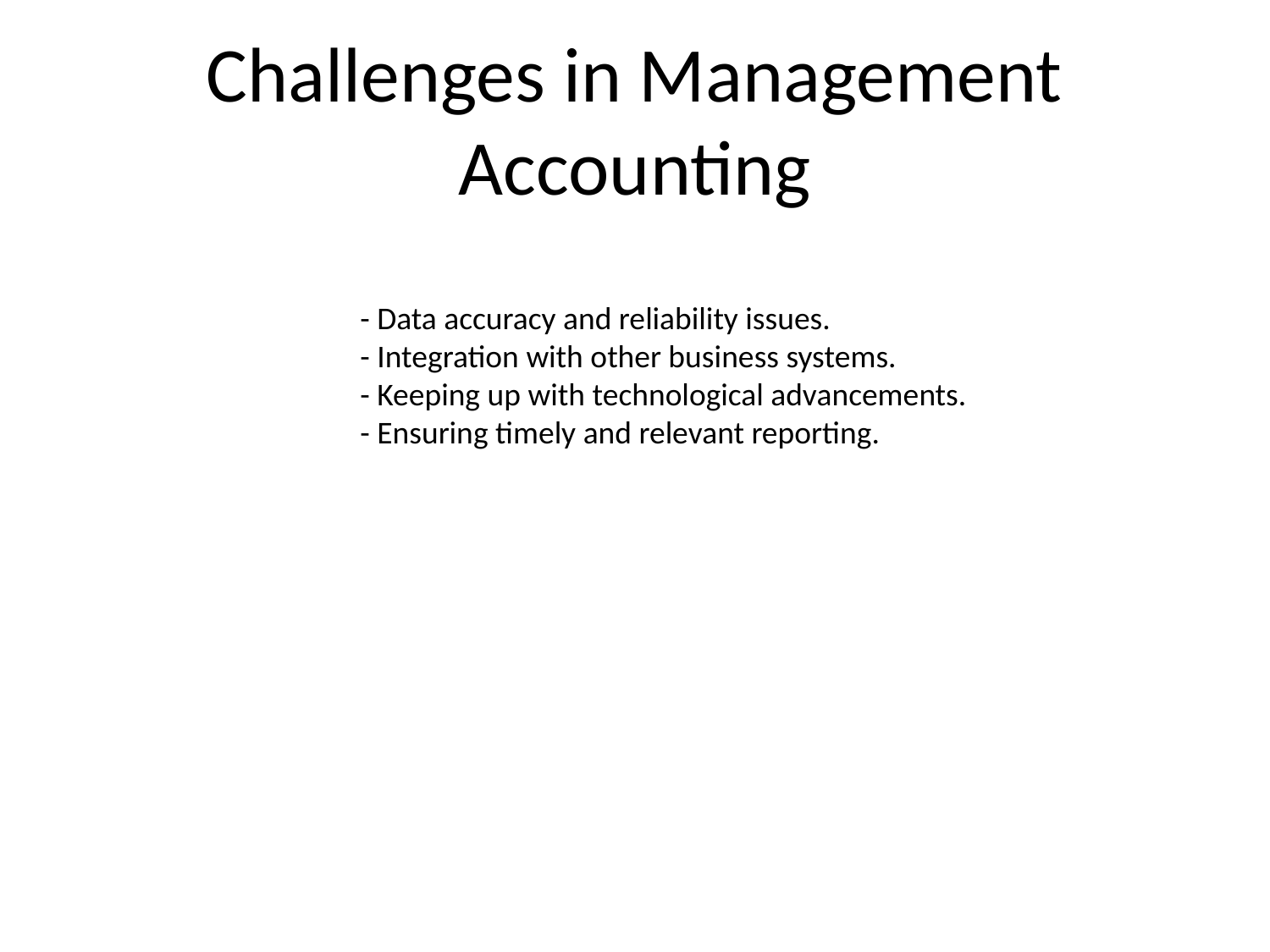

# Challenges in Management Accounting

        - Data accuracy and reliability issues.
        - Integration with other business systems.
        - Keeping up with technological advancements.
        - Ensuring timely and relevant reporting.